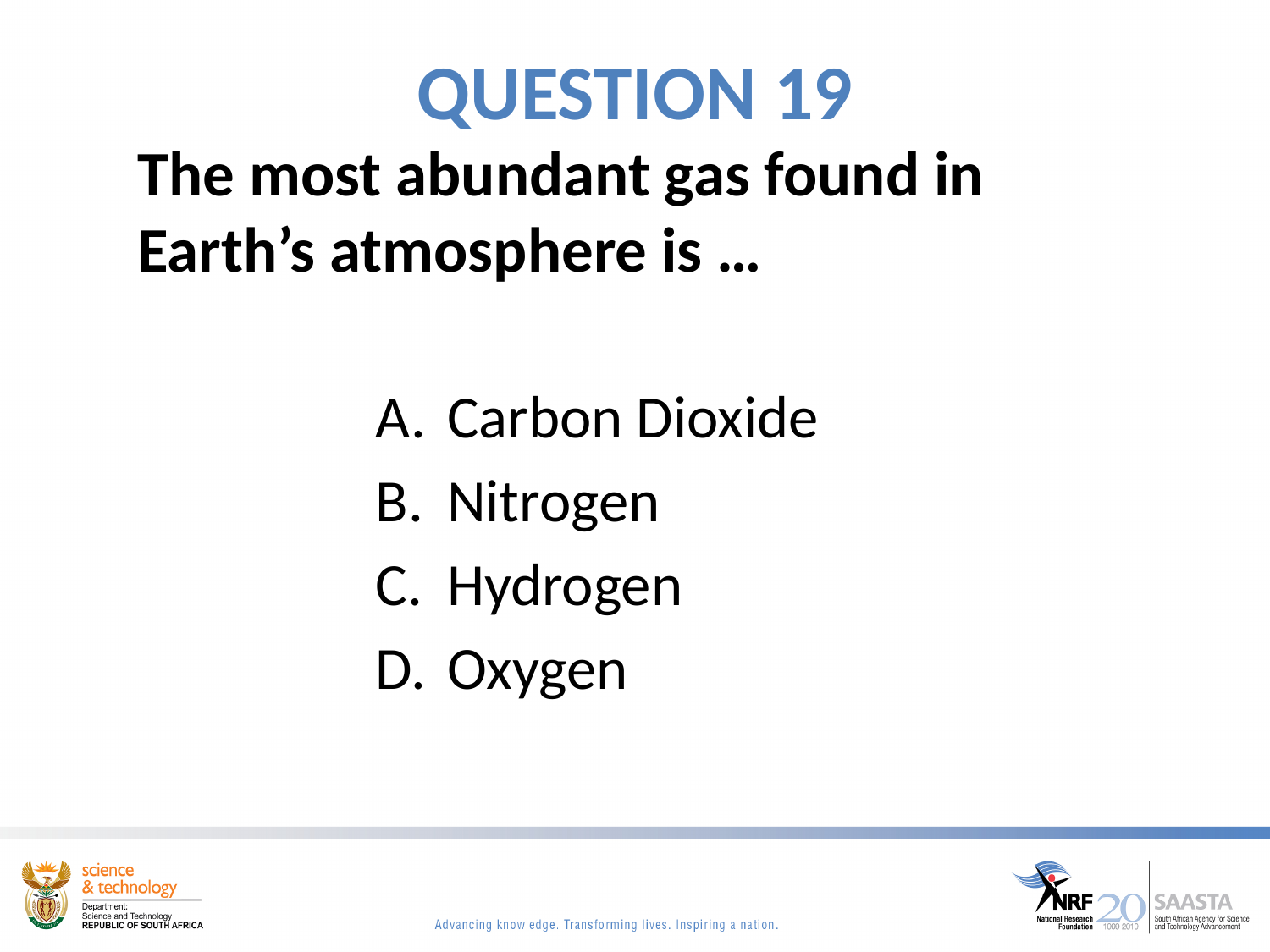

# QUESTION 19
The most abundant gas found in Earth’s atmosphere is …

Carbon Dioxide
Nitrogen
Hydrogen
Oxygen